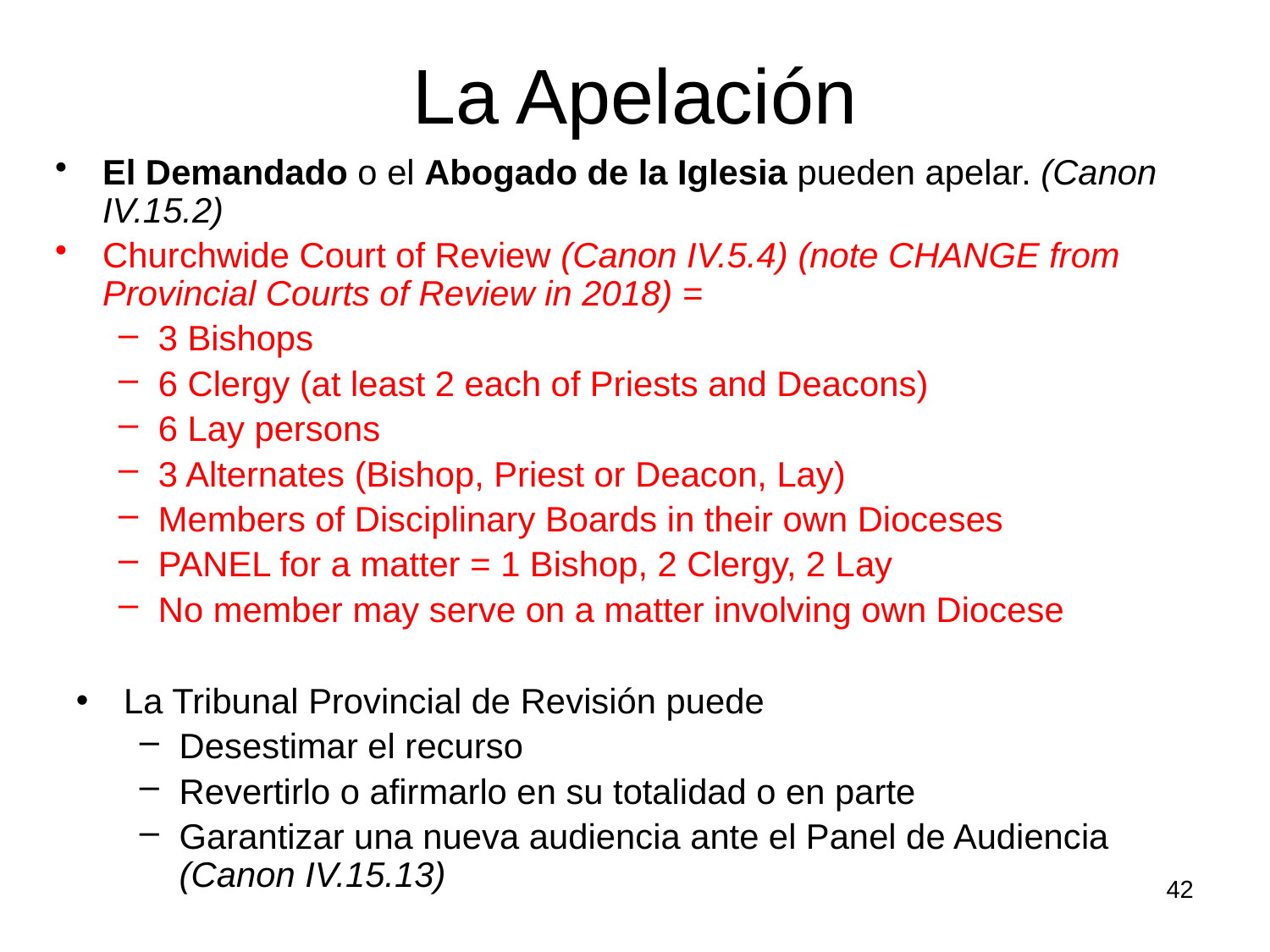

# La Apelación
El Demandado o el Abogado de la Iglesia pueden apelar. (Canon IV.15.2)
Churchwide Court of Review (Canon IV.5.4) (note CHANGE from Provincial Courts of Review in 2018) =
3 Bishops
6 Clergy (at least 2 each of Priests and Deacons)
6 Lay persons
3 Alternates (Bishop, Priest or Deacon, Lay)
Members of Disciplinary Boards in their own Dioceses
PANEL for a matter = 1 Bishop, 2 Clergy, 2 Lay
No member may serve on a matter involving own Diocese
La Tribunal Provincial de Revisión puede
Desestimar el recurso
Revertirlo o afirmarlo en su totalidad o en parte
Garantizar una nueva audiencia ante el Panel de Audiencia (Canon IV.15.13)
42